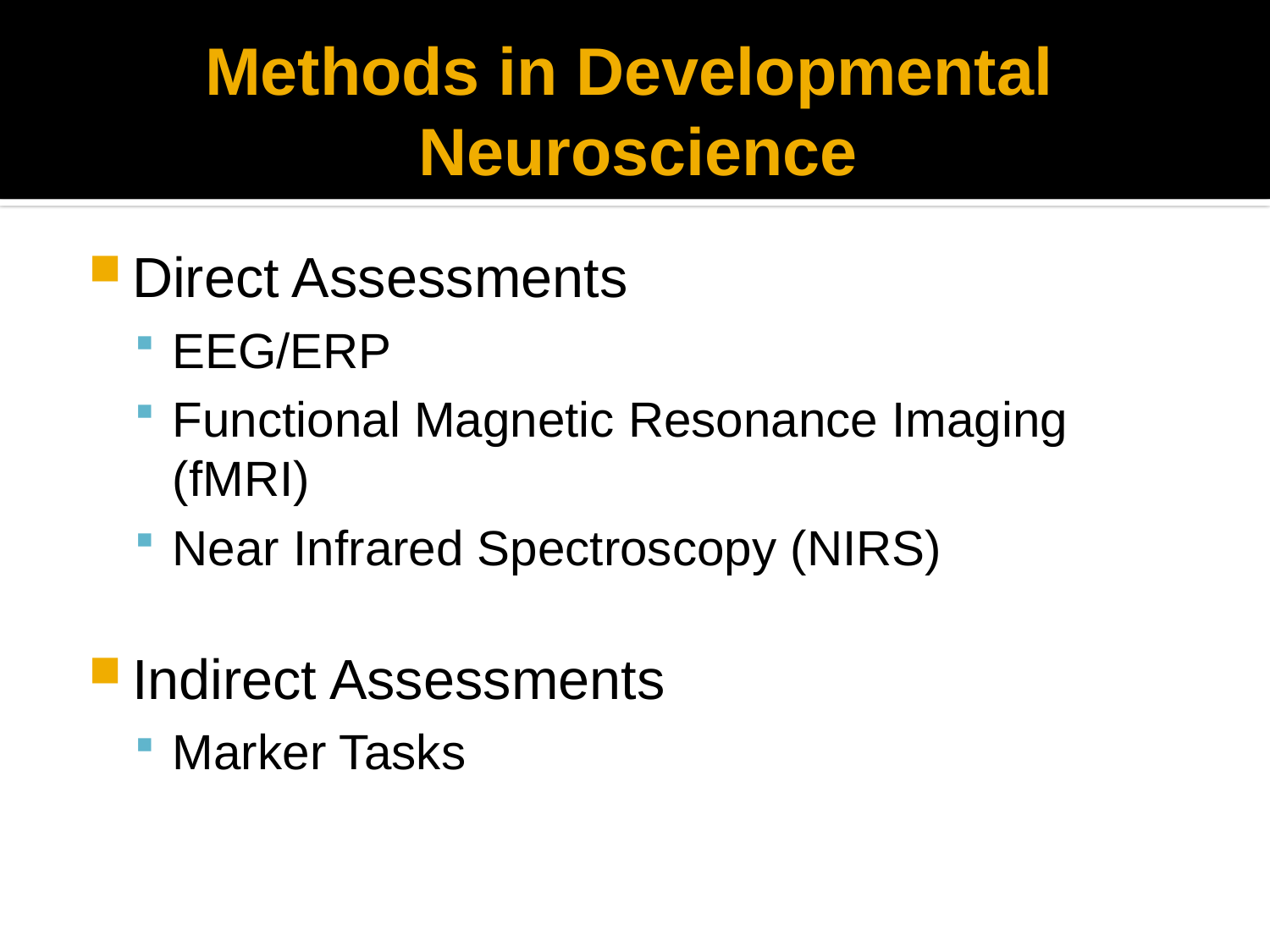

# Methods in Developmental Neuroscience
Direct Assessments
EEG/ERP
Functional Magnetic Resonance Imaging (fMRI)
Near Infrared Spectroscopy (NIRS)

Indirect Assessments
Marker Tasks